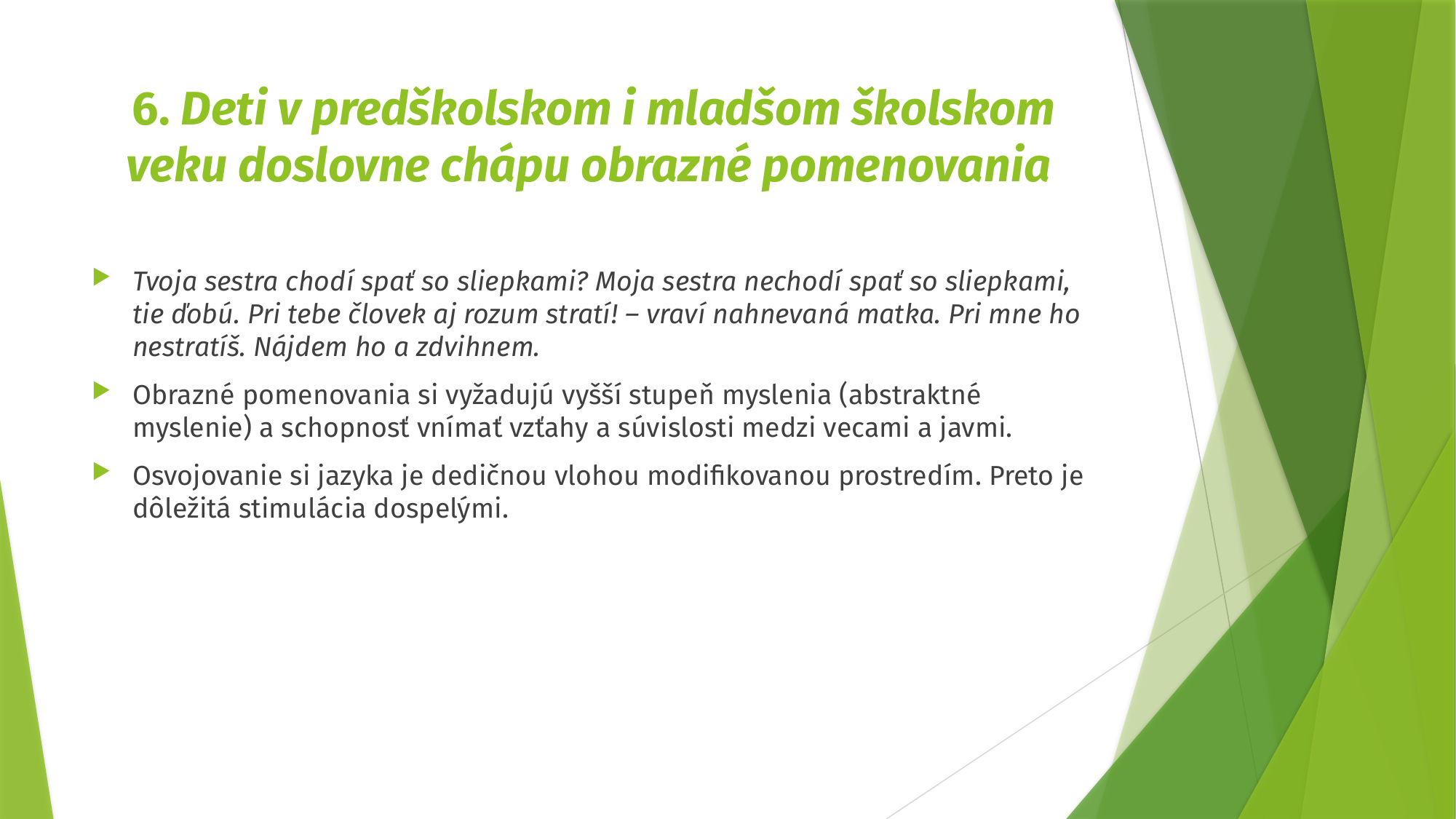

# 6. Deti v predškolskom i mladšom školskom veku doslovne chápu obrazné pomenovania
Tvoja sestra chodí spať so sliepkami? Moja sestra nechodí spať so sliepkami, tie ďobú. Pri tebe človek aj rozum stratí! – vraví nahnevaná matka. Pri mne ho nestratíš. Nájdem ho a zdvihnem.
Obrazné pomenovania si vyžadujú vyšší stupeň myslenia (abstraktné myslenie) a schopnosť vnímať vzťahy a súvislosti medzi vecami a javmi.
Osvojovanie si jazyka je dedičnou vlohou modifikovanou prostredím. Preto je dôležitá stimulácia dospelými.